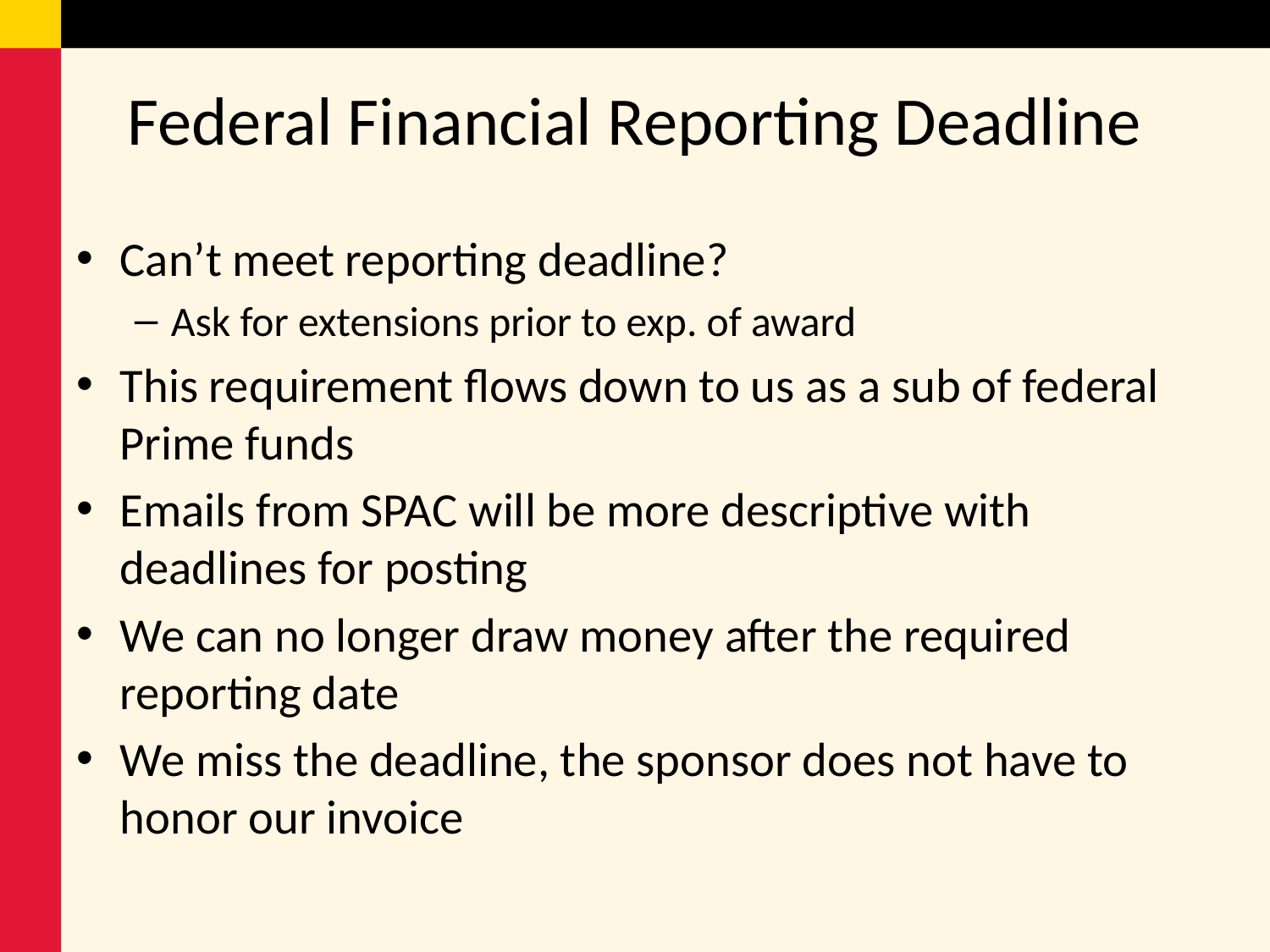

# Federal Financial Reporting Deadline
Can’t meet reporting deadline?
Ask for extensions prior to exp. of award
This requirement flows down to us as a sub of federal Prime funds
Emails from SPAC will be more descriptive with deadlines for posting
We can no longer draw money after the required reporting date
We miss the deadline, the sponsor does not have to honor our invoice